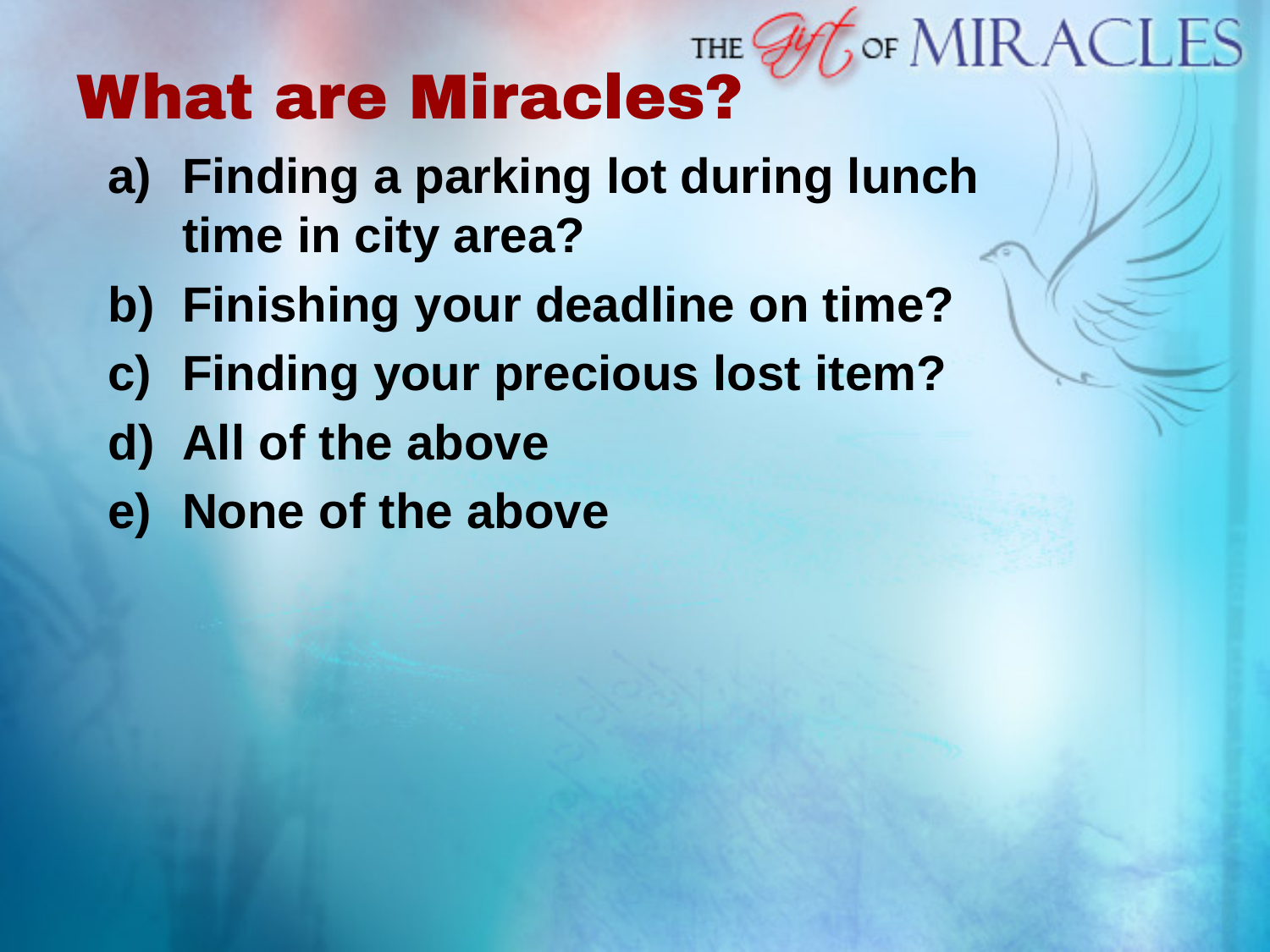

# What are Miracles?
Finding a parking lot during lunch time in city area?
Finishing your deadline on time?
Finding your precious lost item?
All of the above
None of the above